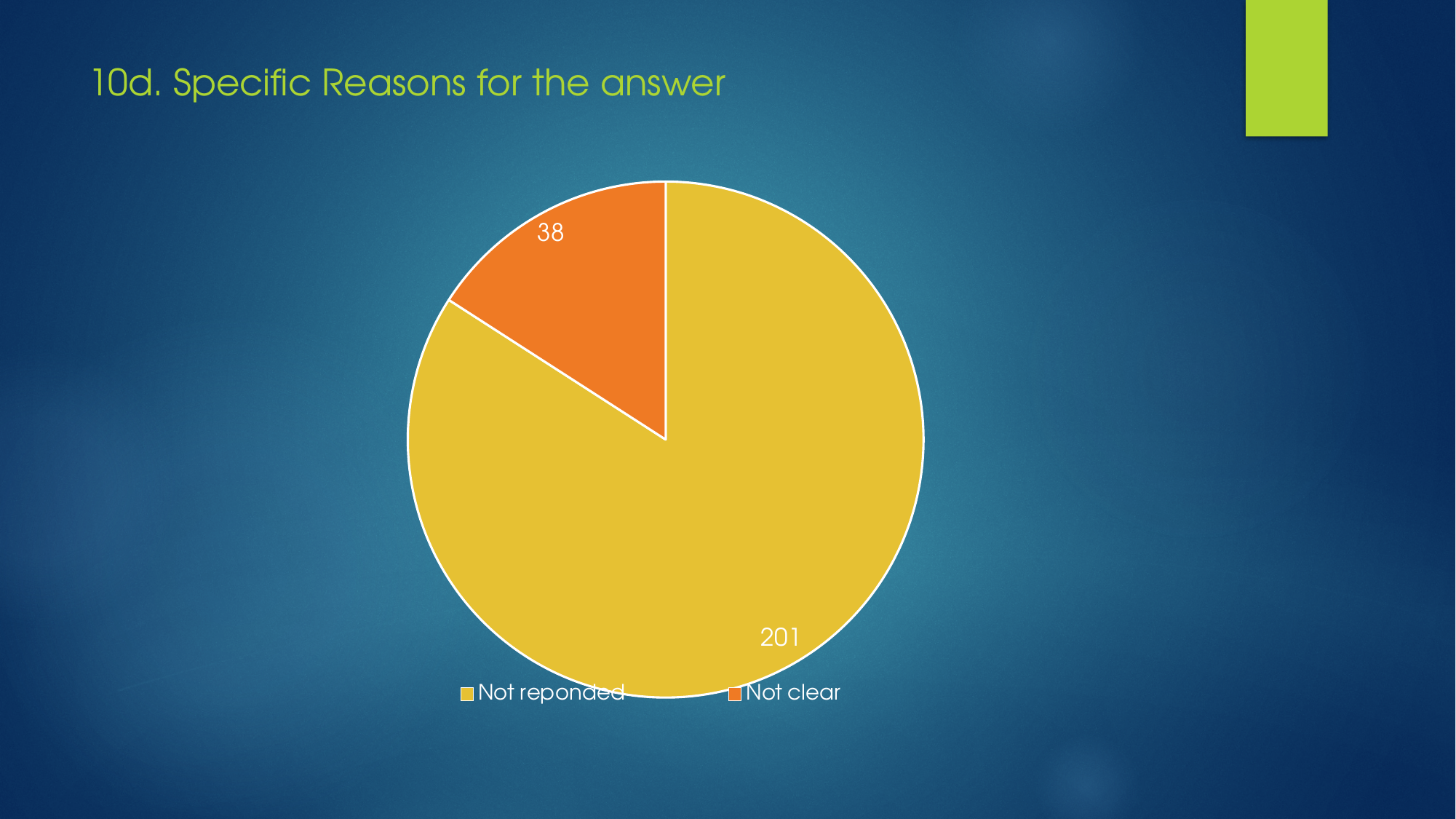

# 10d. Specific Reasons for the answer

### Chart

| Category |  |
|---|---|
| 10d. Specific reason for the answer | None |
| Not reponded | 201.0 |
| Not clear | 38.0 |